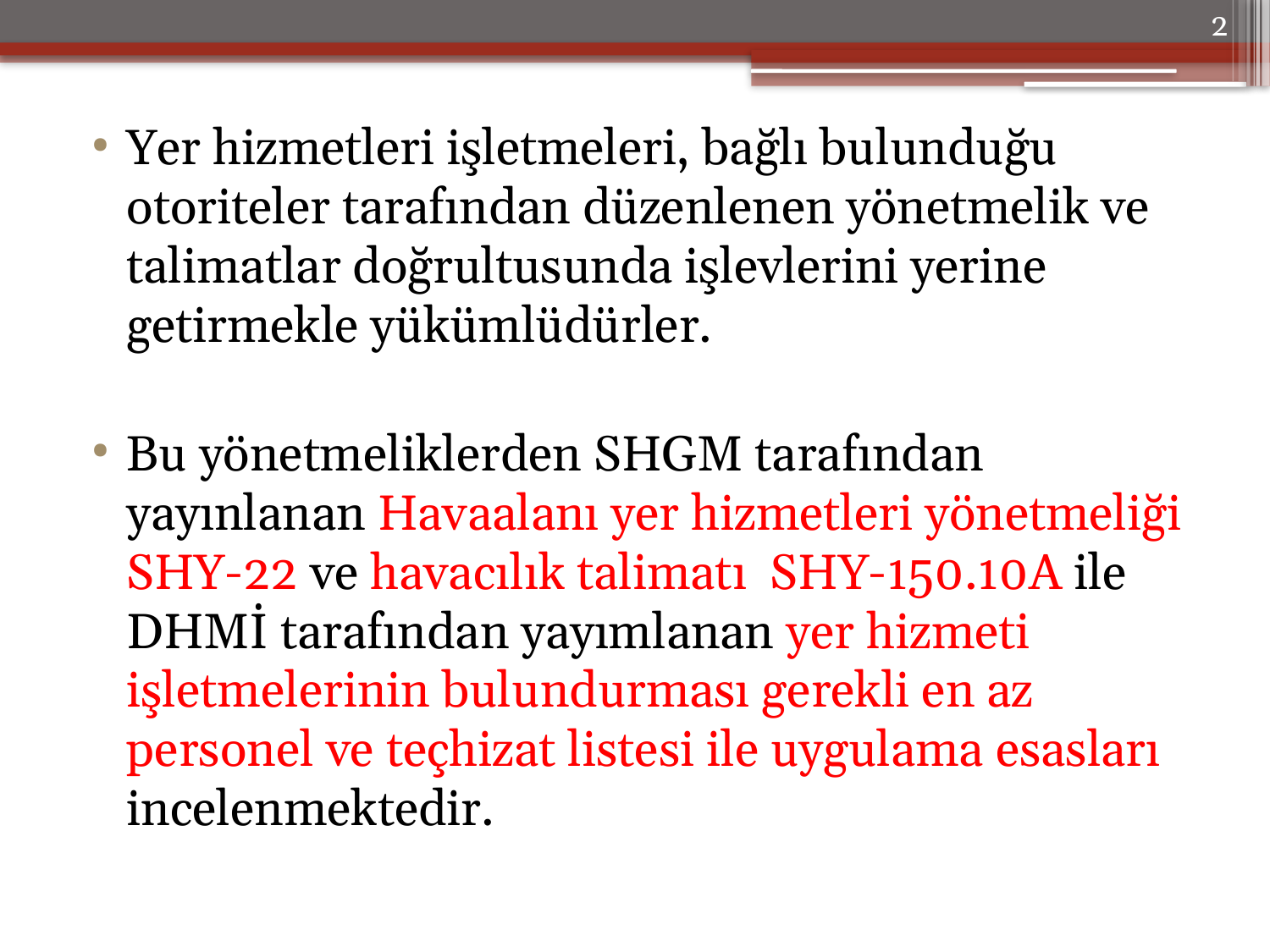

2
Yer hizmetleri işletmeleri, bağlı bulunduğu otoriteler tarafından düzenlenen yönetmelik ve talimatlar doğrultusunda işlevlerini yerine getirmekle yükümlüdürler.

Bu yönetmeliklerden SHGM tarafından yayınlanan Havaalanı yer hizmetleri yönetmeliği SHY-22 ve havacılık talimatı  SHY-150.10A ile DHMİ tarafından yayımlanan yer hizmeti işletmelerinin bulundurması gerekli en az personel ve teçhizat listesi ile uygulama esasları incelenmektedir.